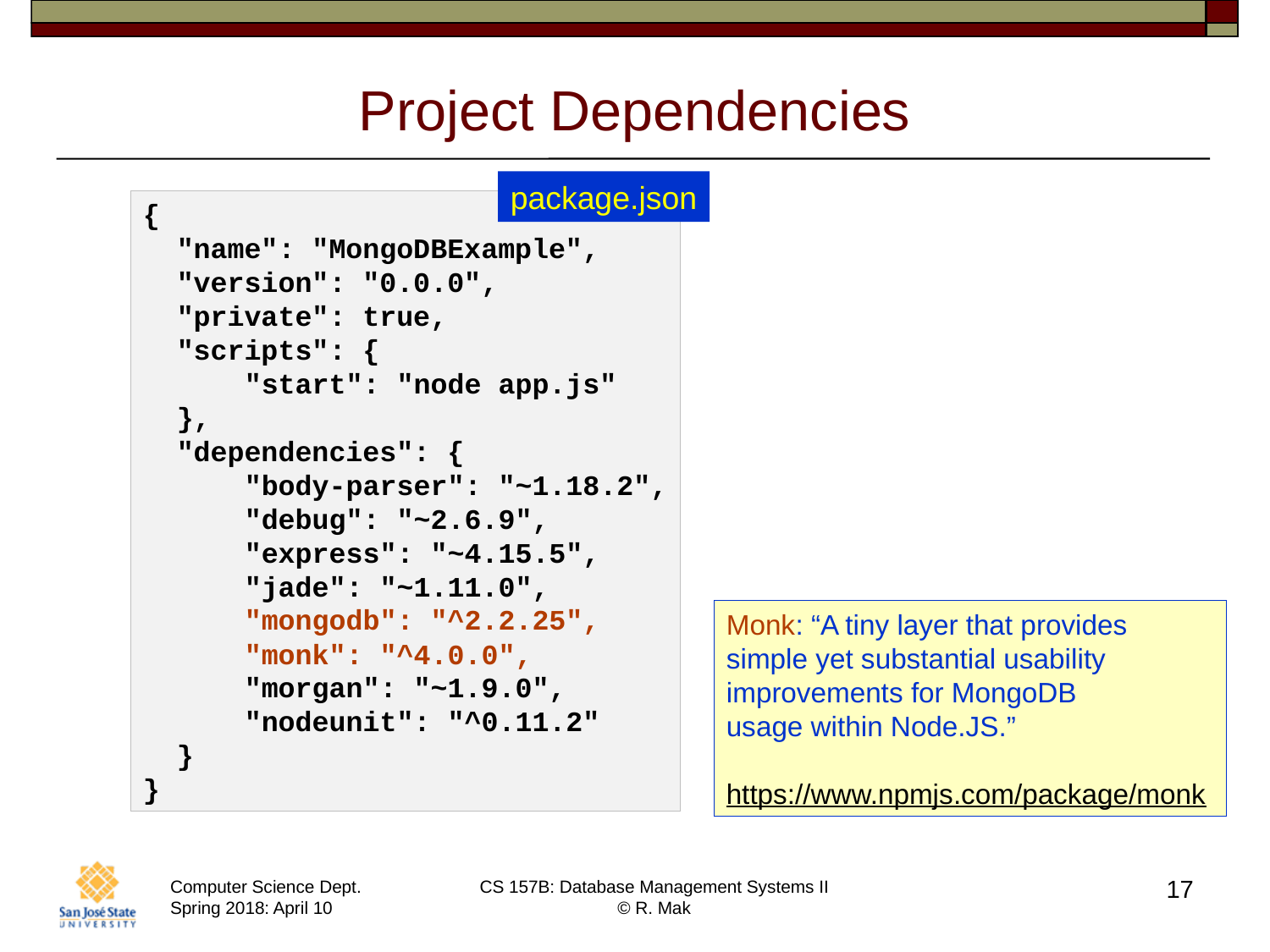

# Project Dependencies
package.json
{
  "name": "MongoDBExample",
  "version": "0.0.0",
  "private": true,
  "scripts": {
      "start": "node app.js"
  },
  "dependencies": {
      "body-parser": "~1.18.2",
      "debug": "~2.6.9",
      "express": "~4.15.5",
      "jade": "~1.11.0",
      "mongodb": "^2.2.25",
      "monk": "^4.0.0",
      "morgan": "~1.9.0",
      "nodeunit": "^0.11.2"
  }
}
Monk: “A tiny layer that provides
simple yet substantial usability
improvements for MongoDB
usage within Node.JS.”

https://www.npmjs.com/package/monk
17